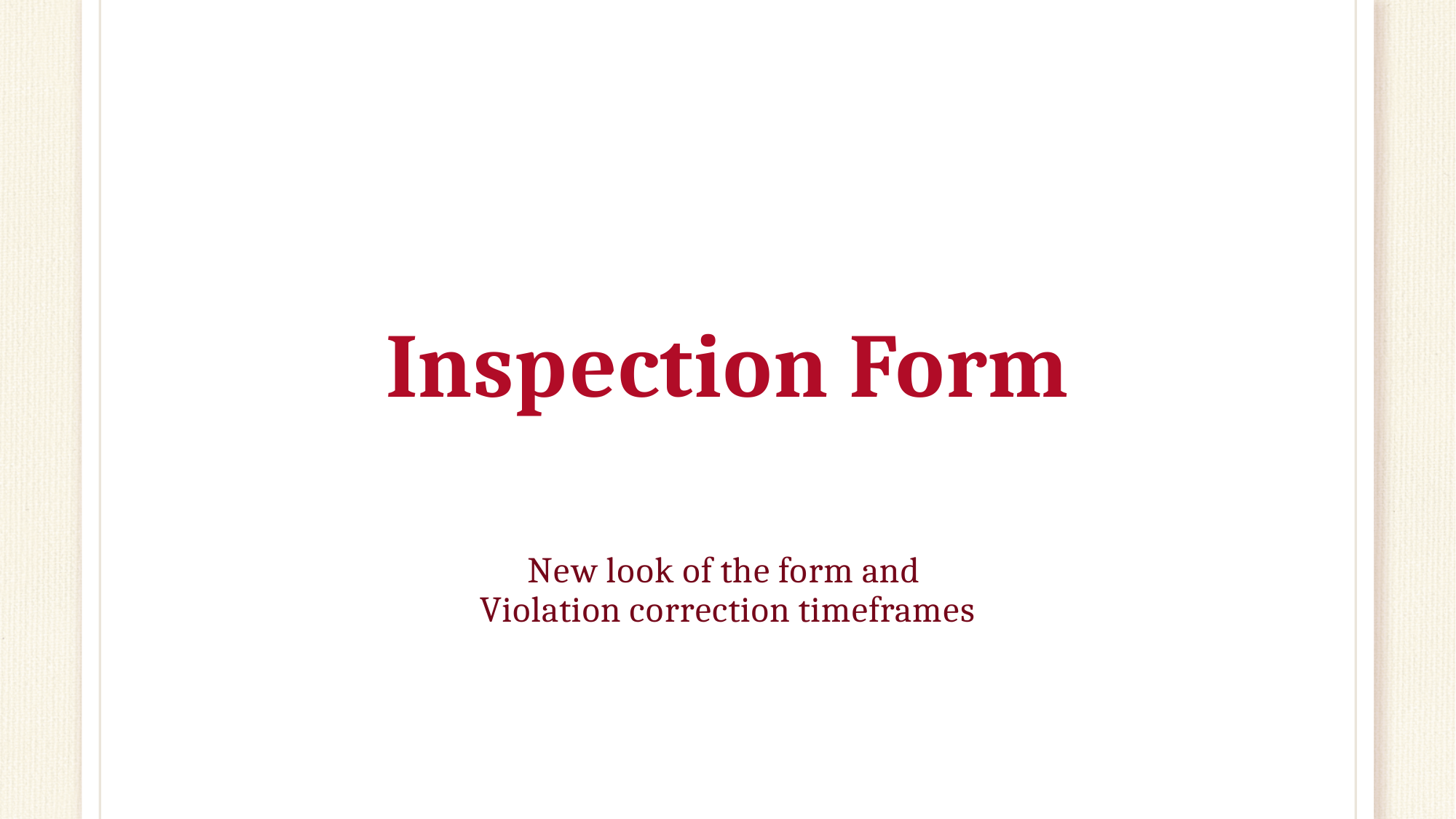

# Inspection Form
New look of the form and
Violation correction timeframes